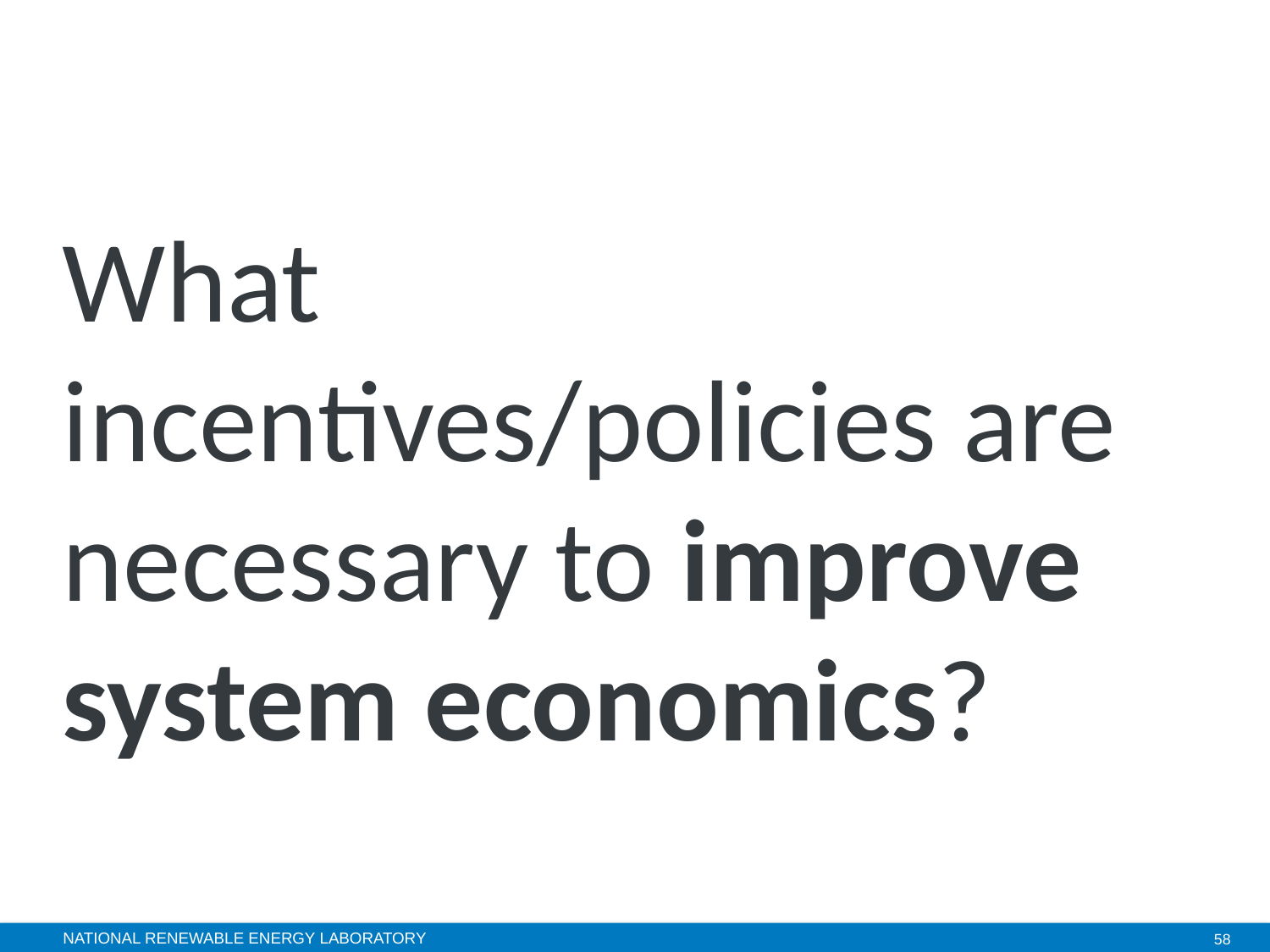

# What incentives/policies are necessary to improve system economics?